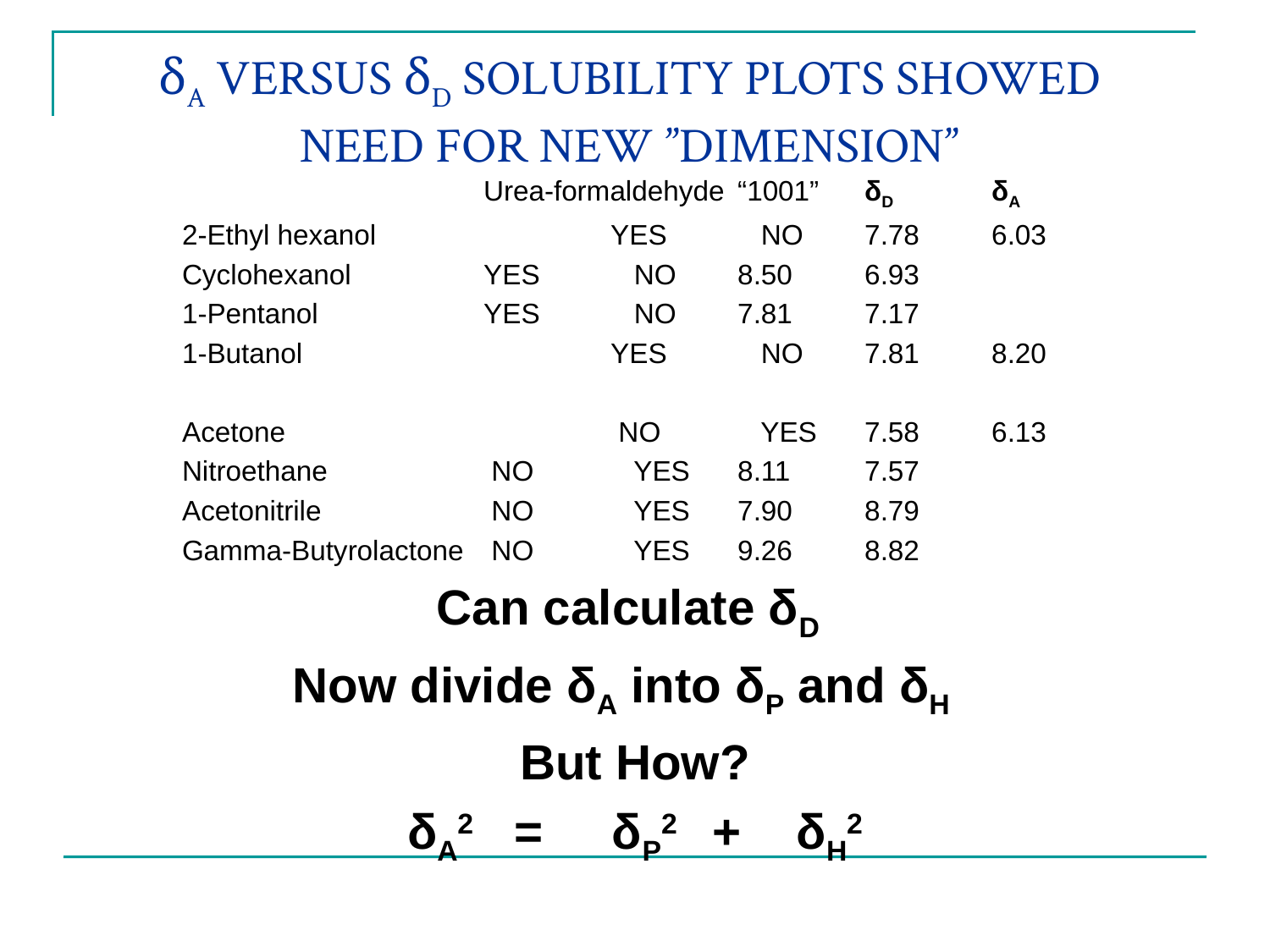

# δA VERSUS δD SOLUBILITY PLOTS SHOWED NEED FOR NEW ”DIMENSION”

			Urea-formaldehyde	“1001”	δD	δA
2-Ethyl hexanol		YES	   NO	7.78	6.03
Cyclohexanol		YES	   NO 	8.50	6.93
1-Pentanol		YES	   NO 	7.81	7.17
1-Butanol			YES	   NO 	7.81	8.20

Acetone			 NO 	   YES	7.58	6.13
Nitroethane		 NO 	   YES	8.11	7.57
Acetonitrile		 NO 	   YES	7.90	8.79
Gamma-Butyrolactone	 NO 	   YES	9.26	8.82
Can calculate δD
Now divide δA into δP and δH
But How?
δA2   =     δP2   +    δH2